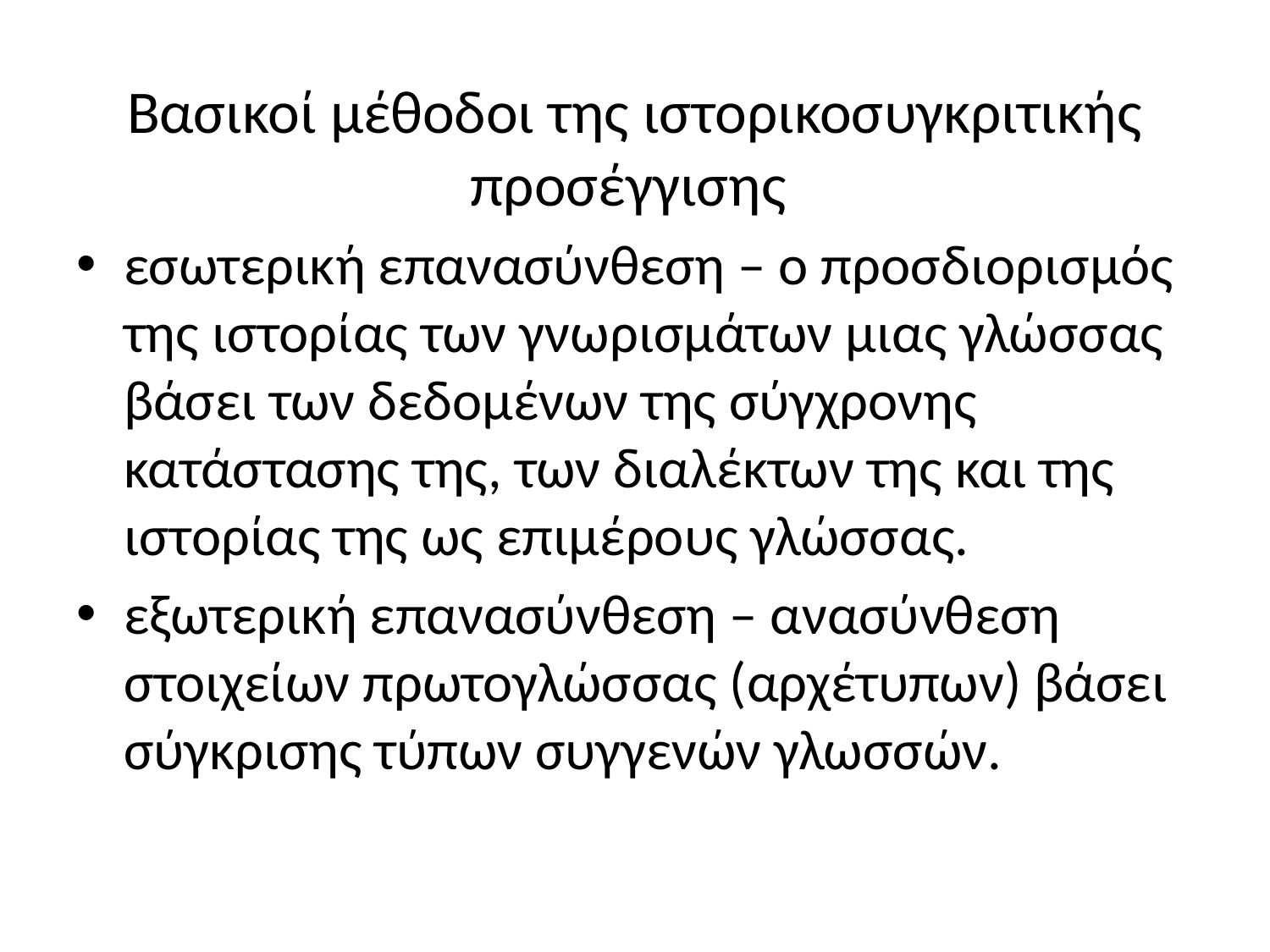

# Bασικοί μέθοδοι της ιστορικοσυγκριτικής προσέγγισης
εσωτερική επανασύνθεση – ο προσδιορισμός της ιστορίας των γνωρισμάτων μιας γλώσσας βάσει των δεδομένων της σύγχρονης κατάστασης της, των διαλέκτων της και της ιστορίας της ως επιμέρους γλώσσας.
εξωτερική επανασύνθεση – ανασύνθεση στοιχείων πρωτογλώσσας (αρχέτυπων) βάσει σύγκρισης τύπων συγγενών γλωσσών.